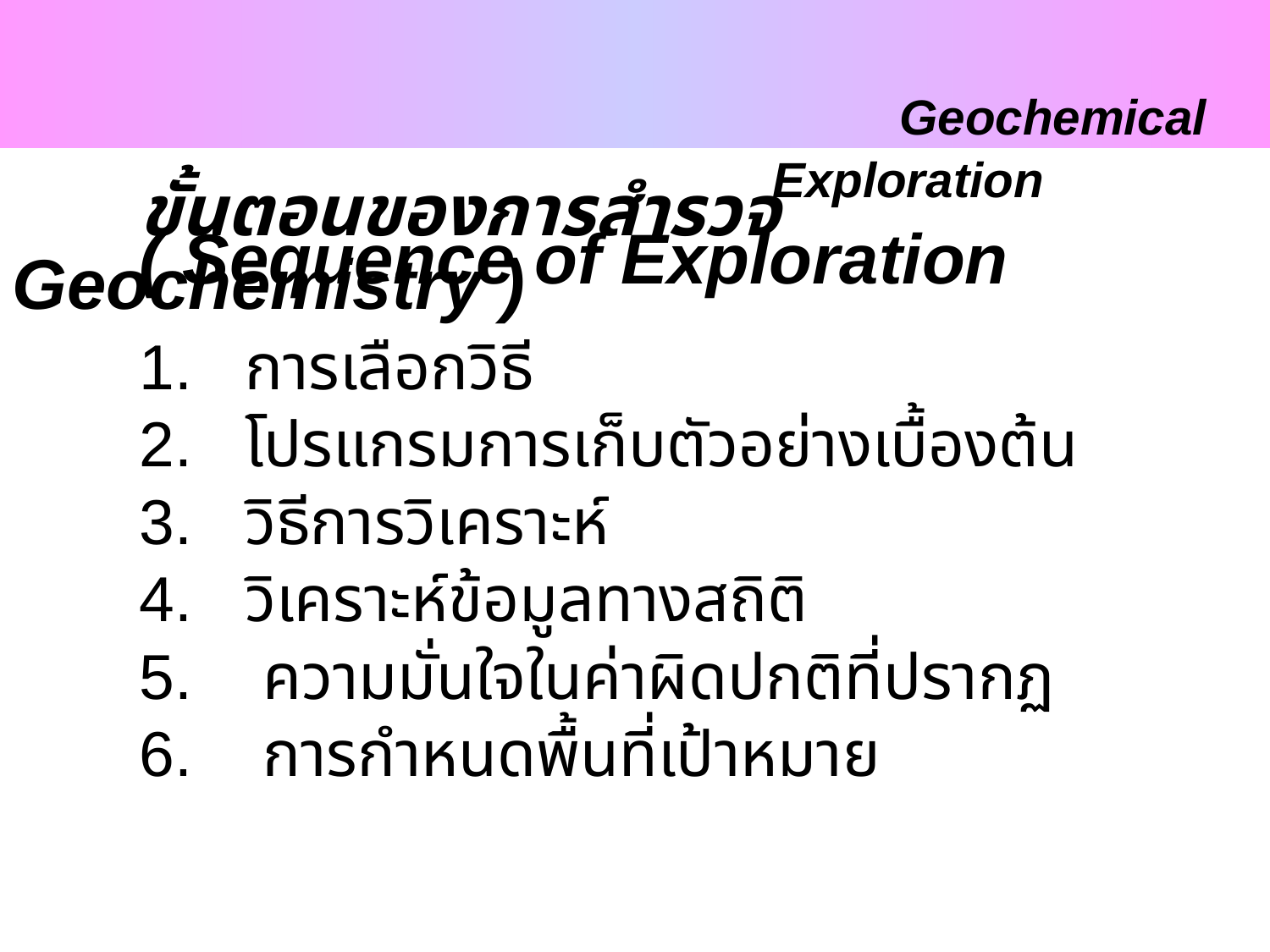

Geochemical Exploration
	ขั้นตอนของการสำรวจ
	( Sequence of Exploration Geochemistry )
1.   การเลือกวิธี
2.   โปรแกรมการเก็บตัวอย่างเบื้องต้น
3.   วิธีการวิเคราะห์
4.   วิเคราะห์ข้อมูลทางสถิติ
5.    ความมั่นใจในค่าผิดปกติที่ปรากฏ
6.    การกำหนดพื้นที่เป้าหมาย